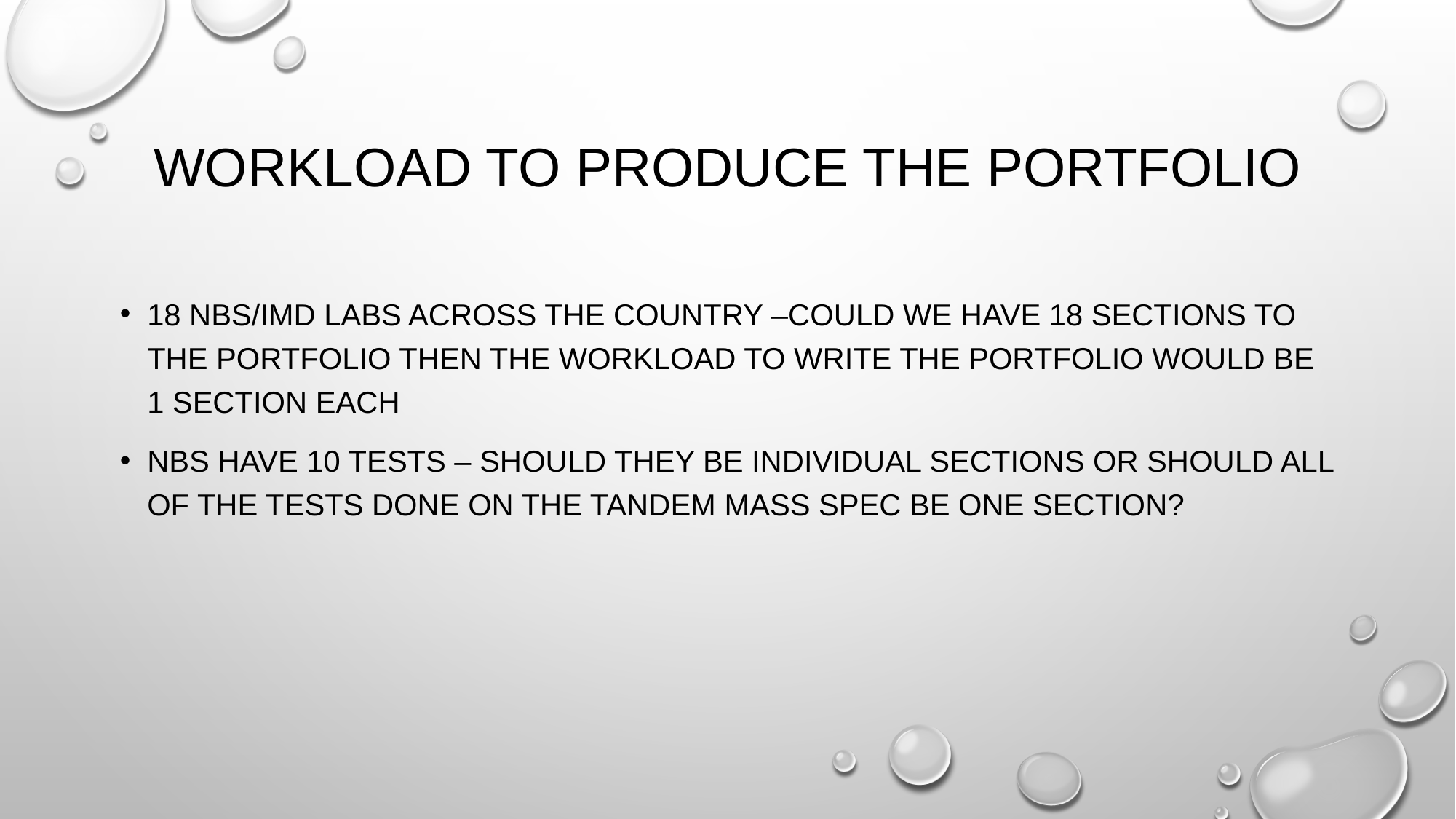

# Workload to produce the portfolio
18 nbs/imd labs across the country –could we have 18 sections to the portfolio then the workload to write the portfolio would be 1 section each
Nbs have 10 tests – should they be individual sections or should all of the tests done on the tandem mass spec be one section?